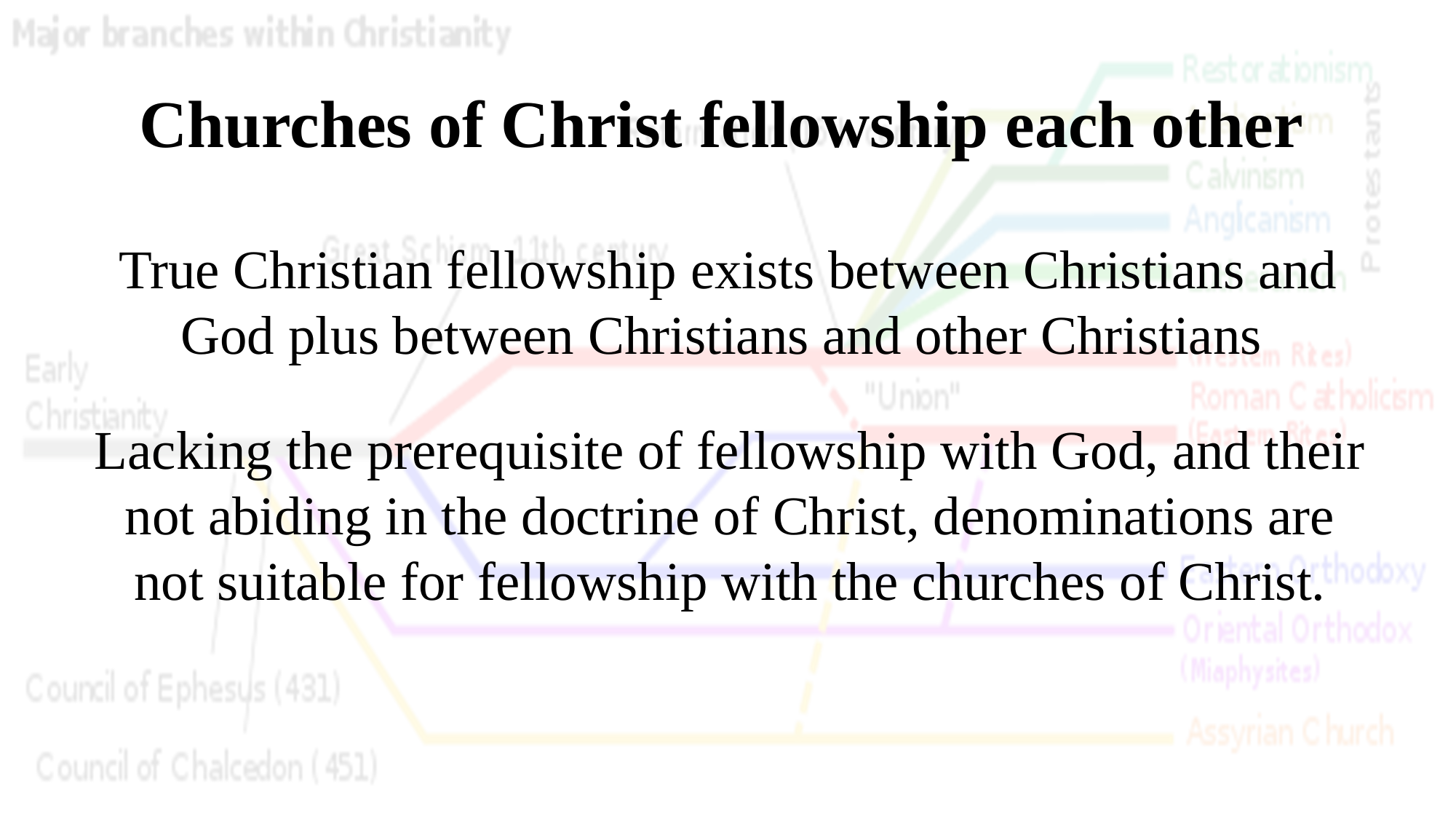

Churches of Christ fellowship each other
True Christian fellowship exists between Christians and God plus between Christians and other Christians
Lacking the prerequisite of fellowship with God, and their not abiding in the doctrine of Christ, denominations are not suitable for fellowship with the churches of Christ.